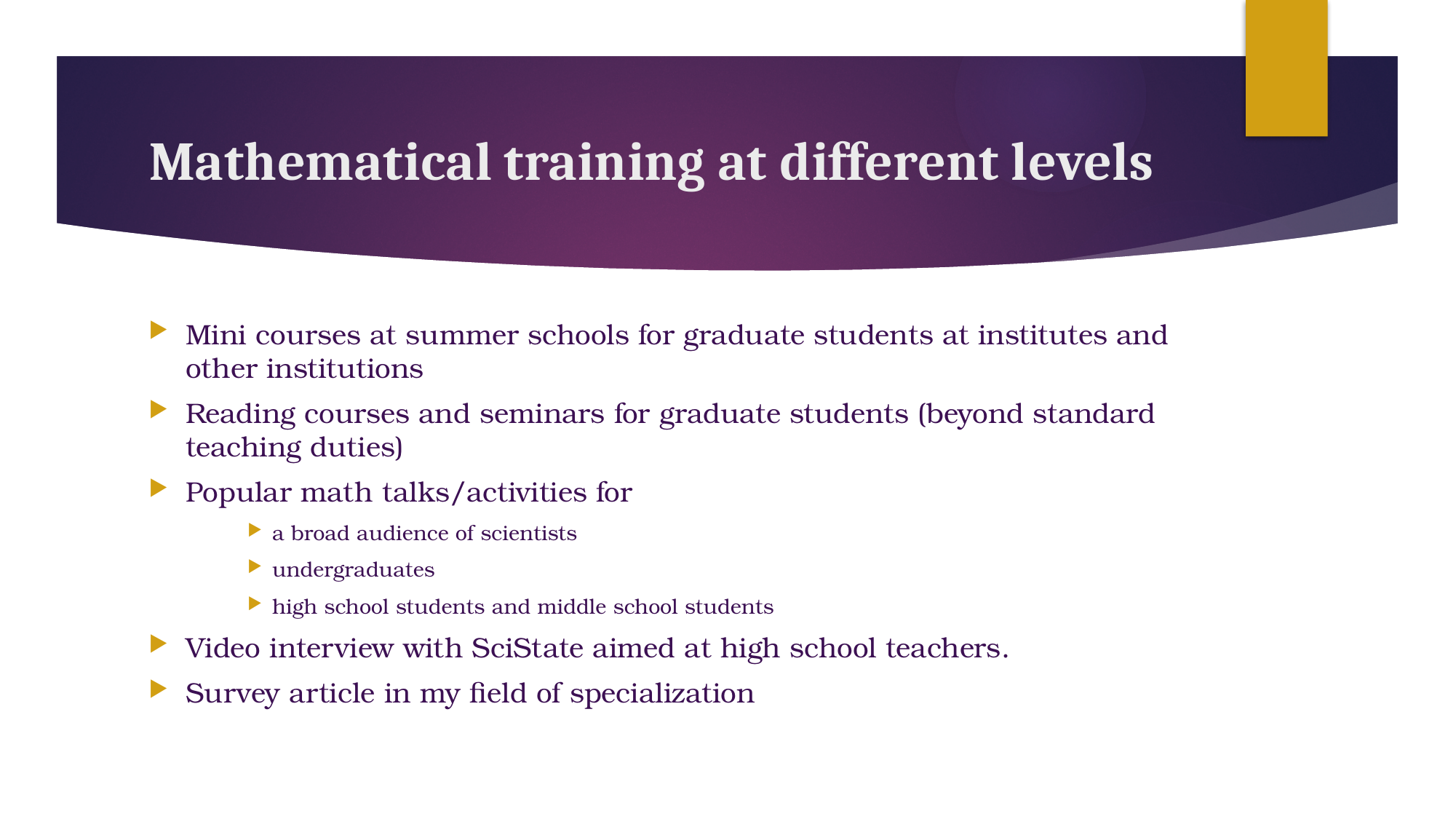

# Mathematical training at different levels
Mini courses at summer schools for graduate students at institutes and other institutions
Reading courses and seminars for graduate students (beyond standard teaching duties)
Popular math talks/activities for
a broad audience of scientists
undergraduates
high school students and middle school students
Video interview with SciState aimed at high school teachers.
Survey article in my field of specialization